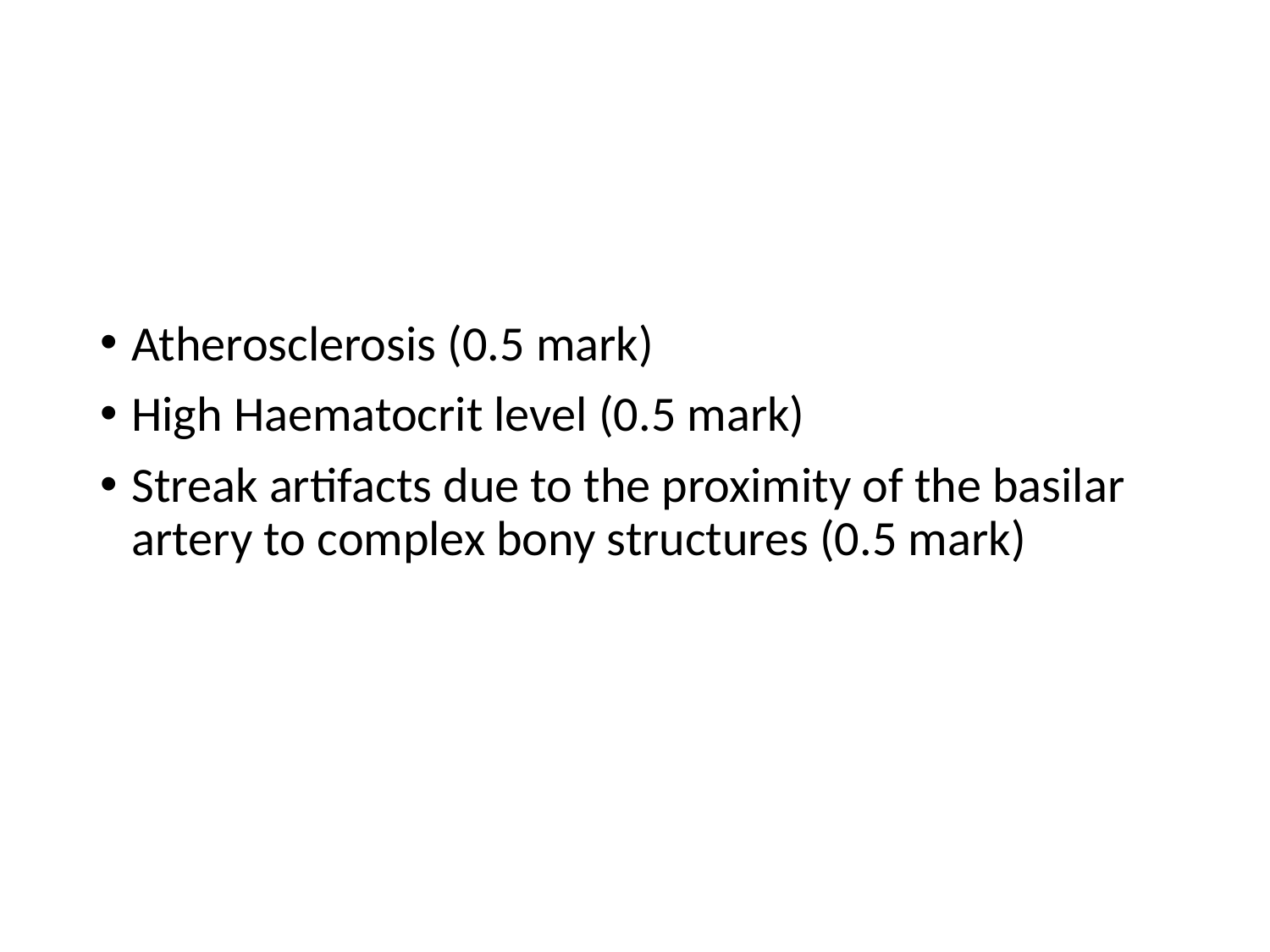

#

Atherosclerosis (0.5 mark)
High Haematocrit level (0.5 mark)
Streak artifacts due to the proximity of the basilar artery to complex bony structures (0.5 mark)